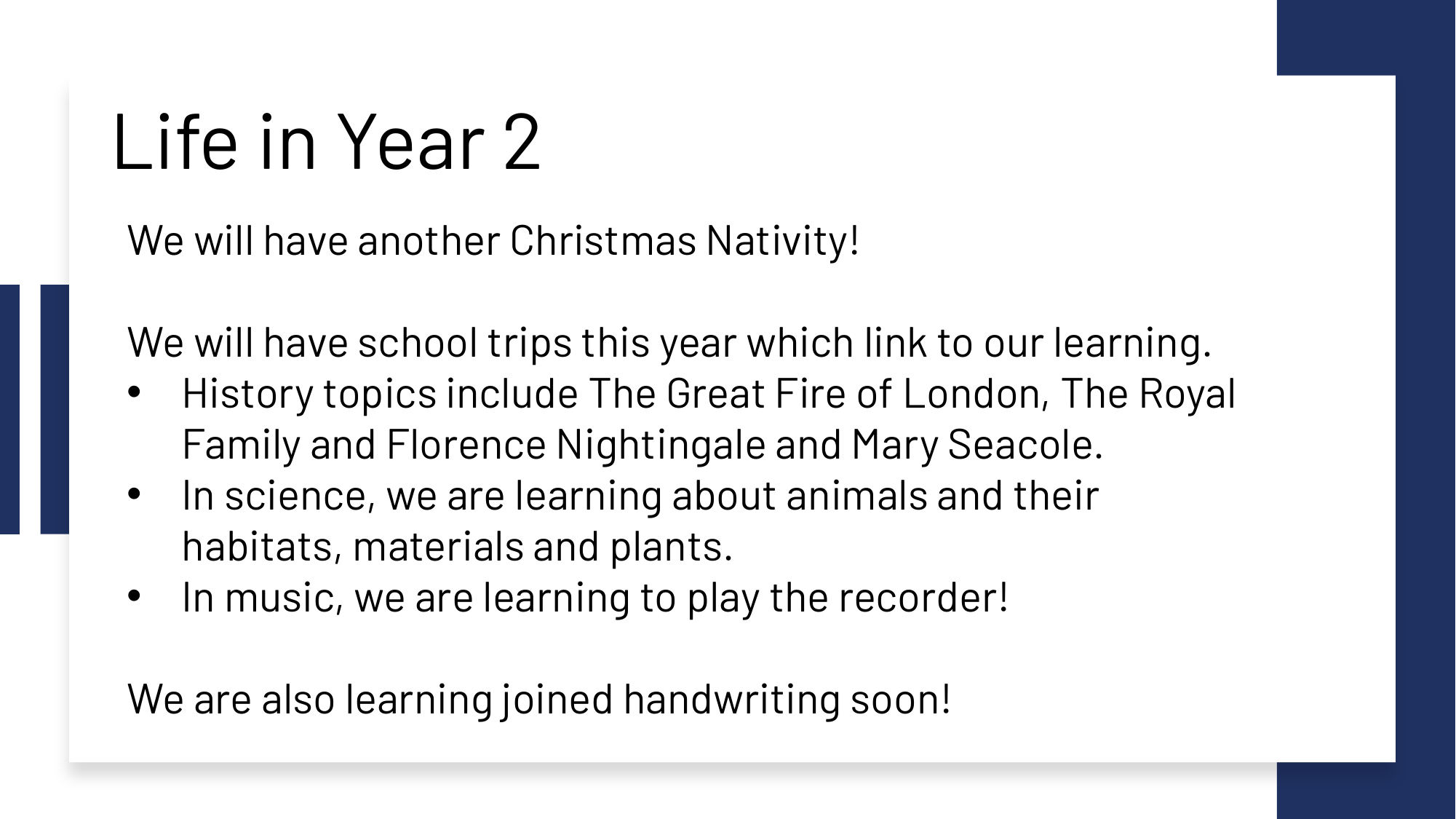

# Life in Year 2

We will have another Christmas Nativity!

We will have school trips this year which link to our learning.
History topics include The Great Fire of London, The Royal Family and Florence Nightingale and Mary Seacole.
In science, we are learning about animals and their habitats, materials and plants.
In music, we are learning to play the recorder!

We are also learning joined handwriting soon!